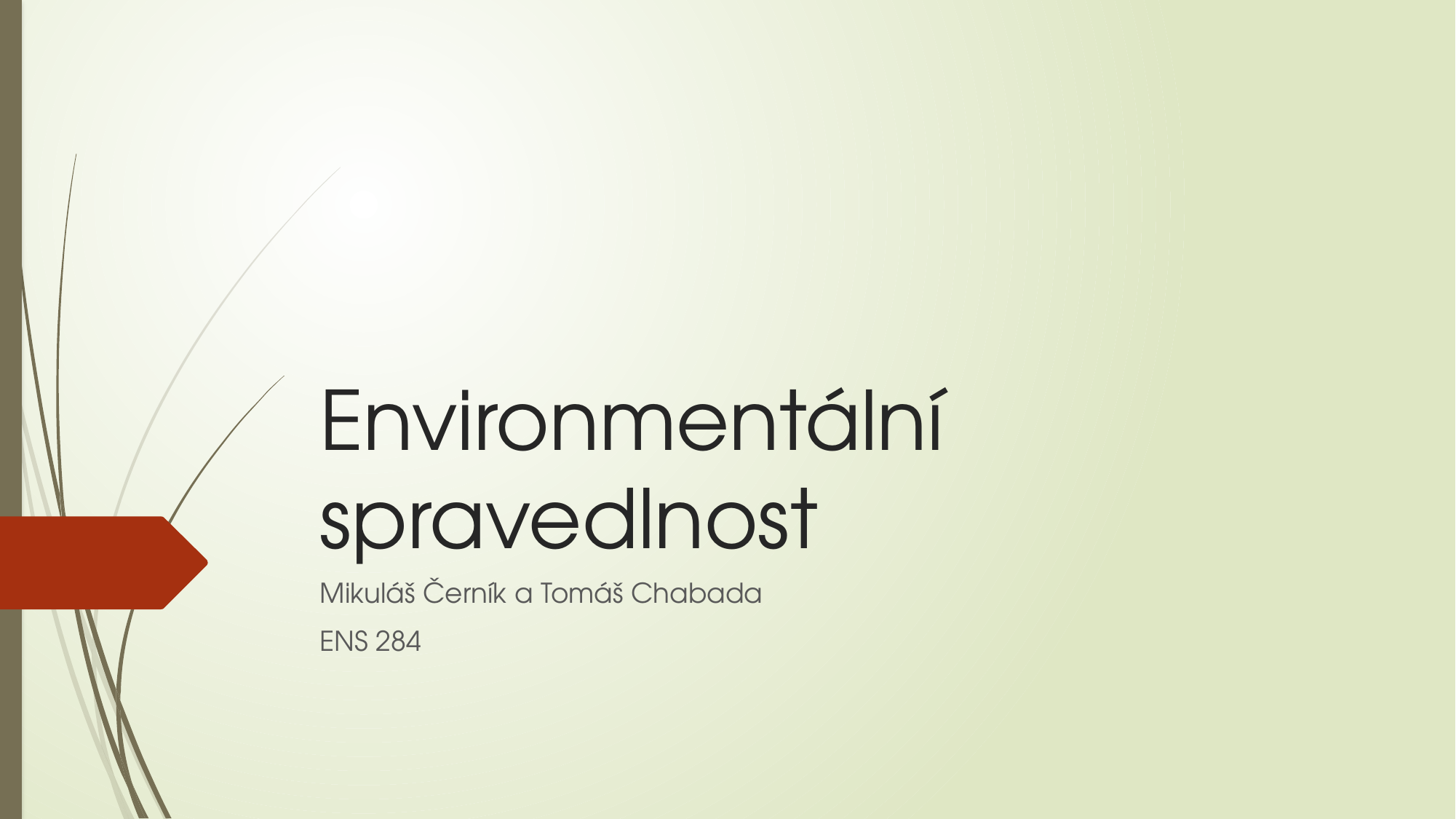

# Environmentální spravedlnost
Mikuláš Černík a Tomáš Chabada
ENS 284